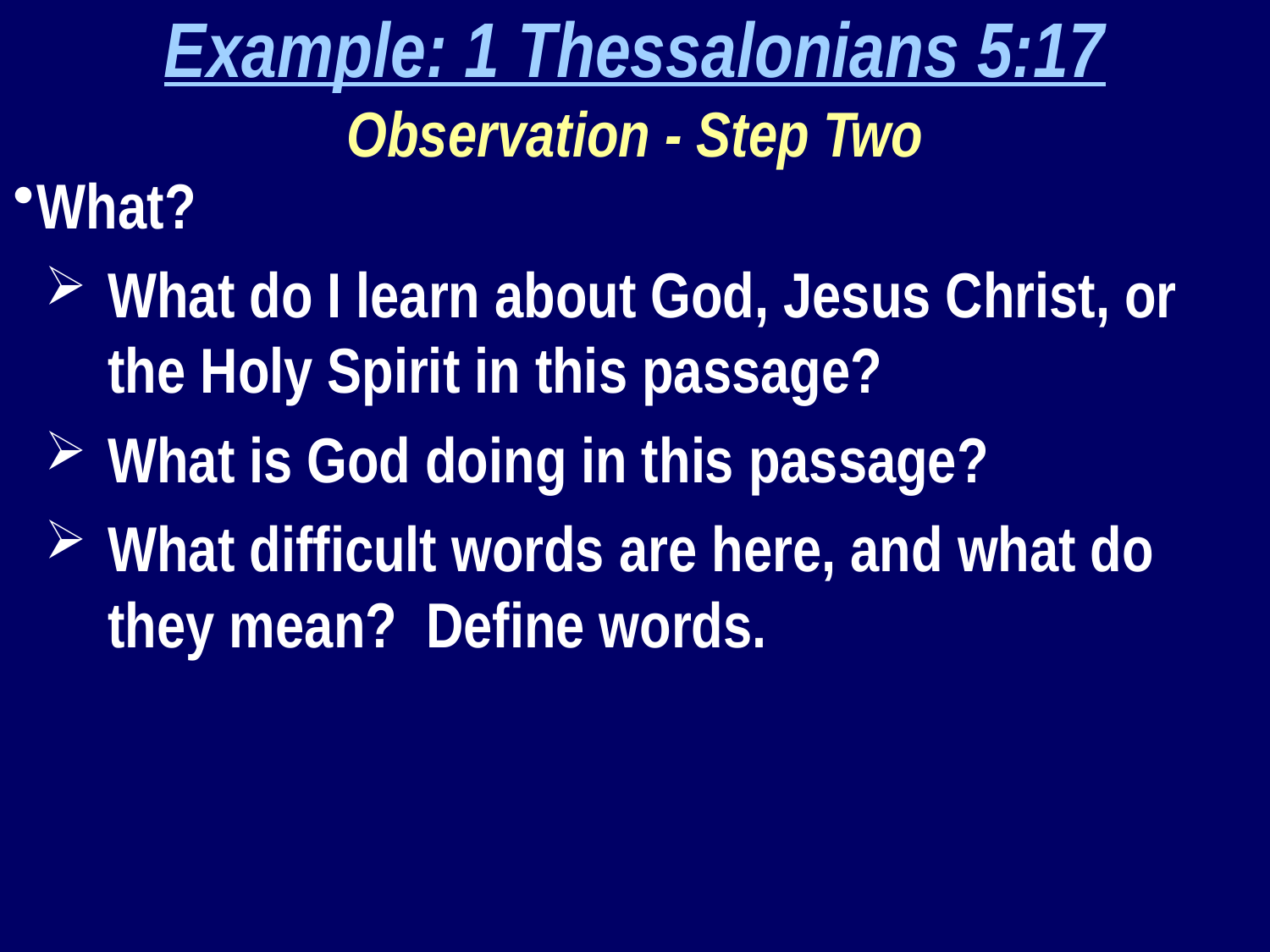

Example: 1 Thessalonians 5:17
Observation - Step Two
What?
What do I learn about God, Jesus Christ, or the Holy Spirit in this passage?
What is God doing in this passage?
What difficult words are here, and what do they mean?  Define words.